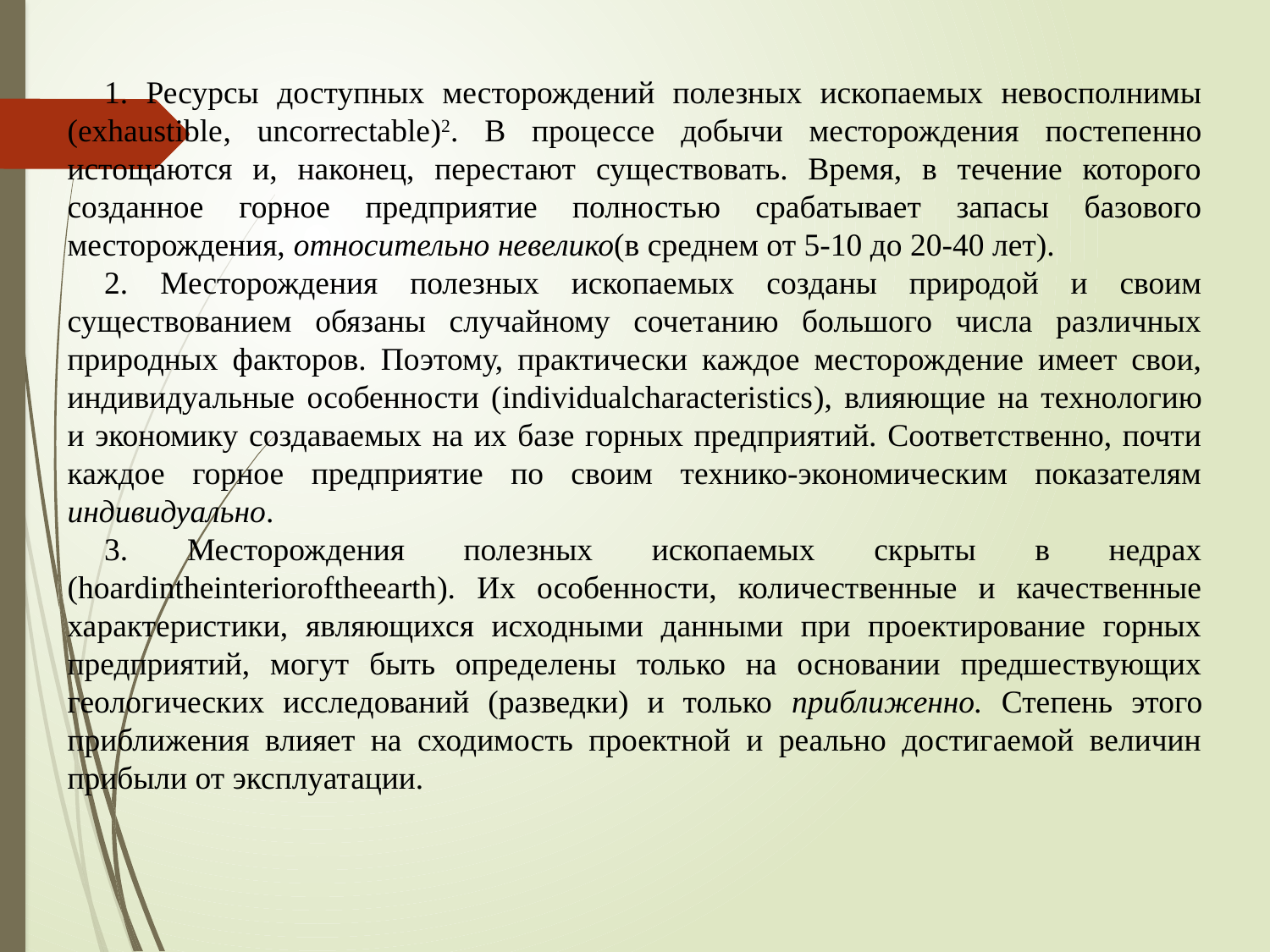

1. Ресурсы доступных месторождений полезных ископаемых невосполнимы (exhaustible, uncorrectable)2. В процессе добычи месторождения постепенно истощаются и, наконец, перестают существовать. Время, в течение которого созданное горное предприятие полностью срабатывает запасы базового месторождения, относительно невелико(в среднем от 5-10 до 20-40 лет).
2. Месторождения полезных ископаемых созданы природой и своим существованием обязаны случайному сочетанию большого числа различных природных факторов. Поэтому, практически каждое месторождение имеет свои, индивидуальные особенности (individualcharacteristics), влияющие на технологию и экономику создаваемых на их базе горных предприятий. Соответственно, почти каждое горное предприятие по своим технико-экономическим показателям индивидуально.
3. Месторождения полезных ископаемых скрыты в недрах (hoardintheinterioroftheearth). Их особенности, количественные и качественные характеристики, являющихся исходными данными при проектирование горных предприятий, могут быть определены только на основании предшествующих геологических исследований (разведки) и только приближенно. Степень этого приближения влияет на сходимость проектной и реально достигаемой величин прибыли от эксплуатации.